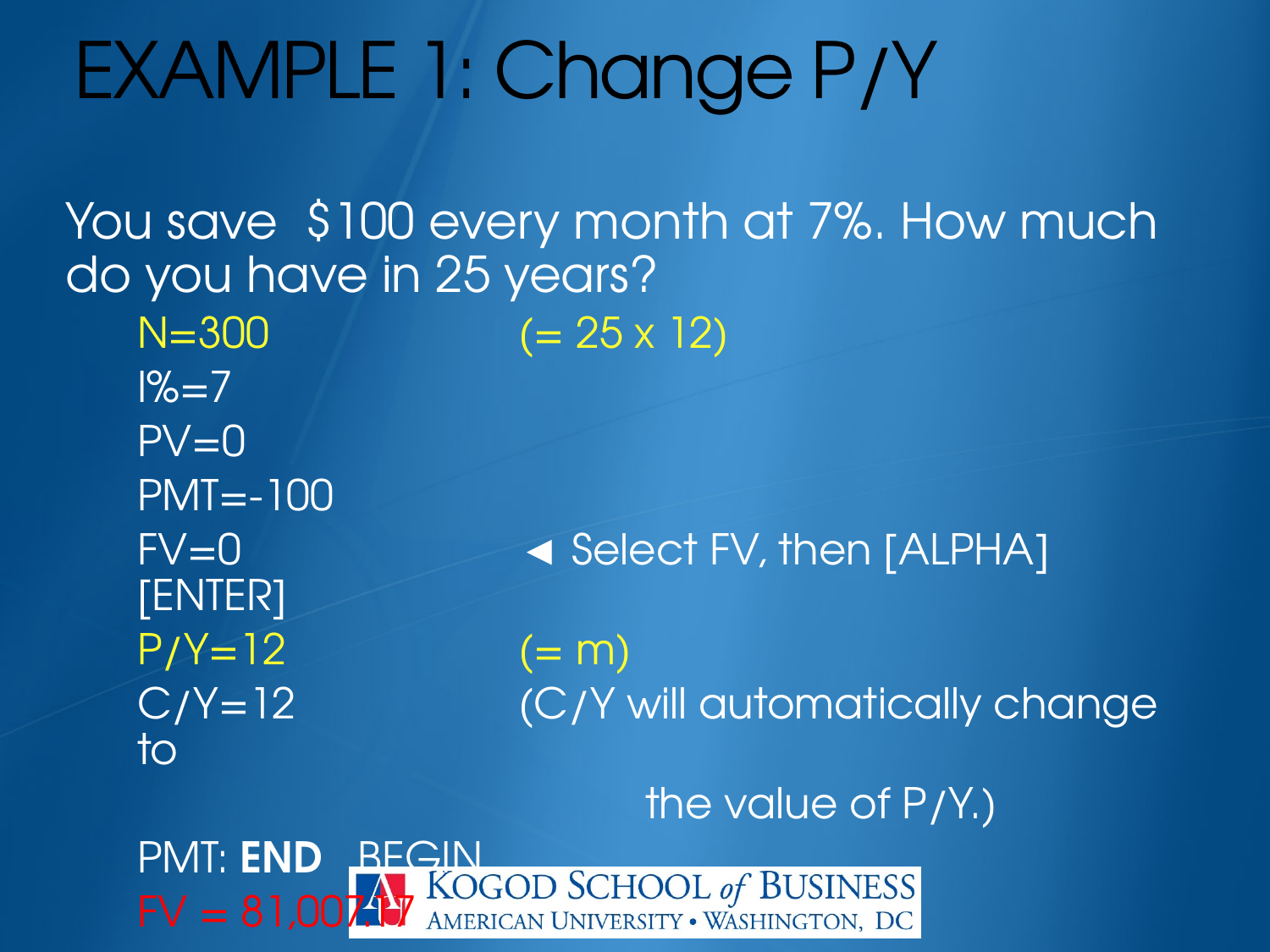

# EXAMPLE 1: Change P/Y
You save  $100 every month at 7%. How much do you have in 25 years?
N=300 		(= 25 x 12)
I%=7
PV=0
PMT=-100
FV=0  		◄ Select FV, then [ALPHA] [ENTER]
P/Y=12		(= m)
C/Y=12		(C/Y will automatically change to
				the value of P/Y.)
PMT: END   BEGIN
FV = 81,007.17